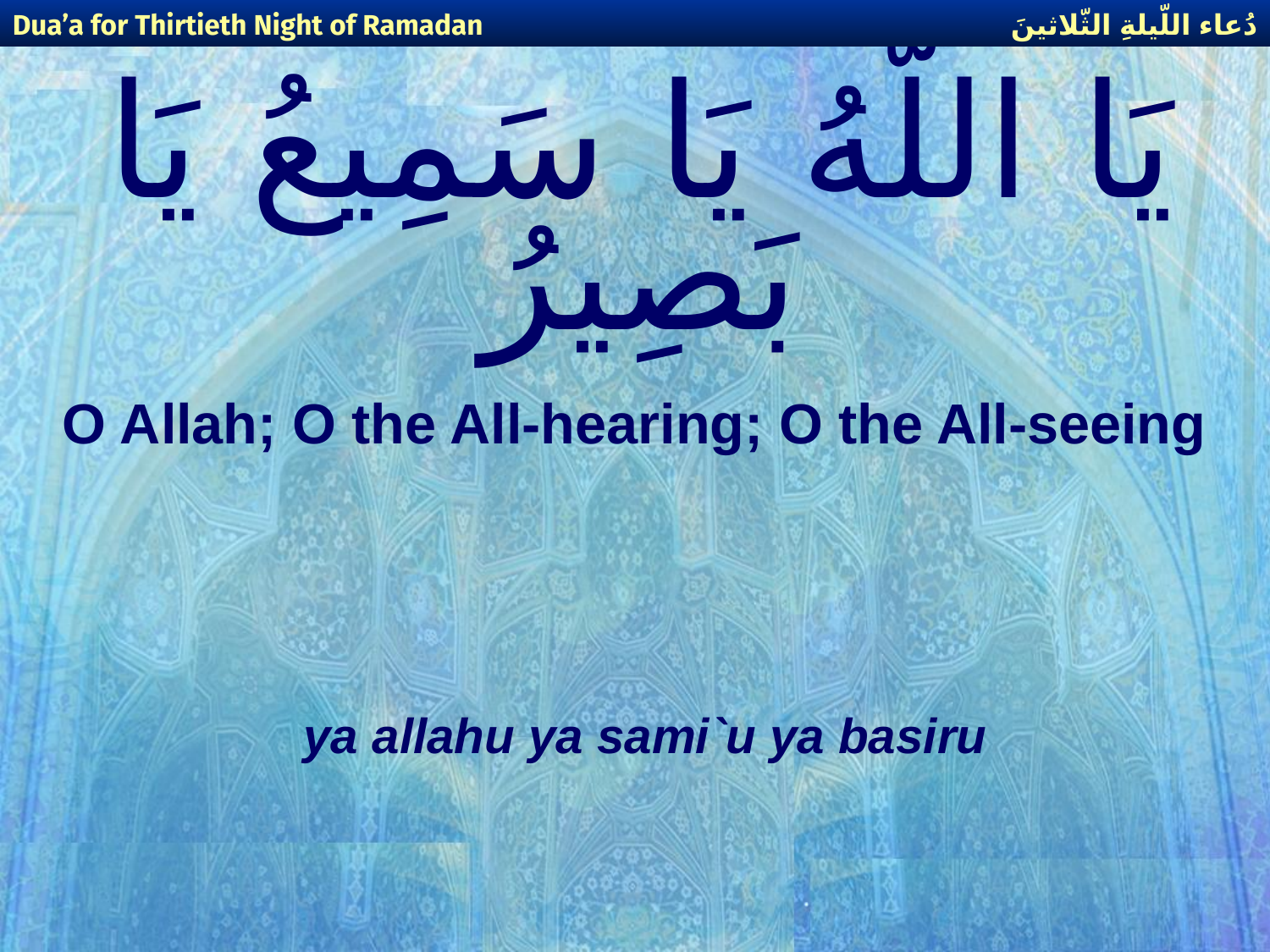

دُعاء اللّيلةِ الثّلاثينَ
Dua’a for Thirtieth Night of Ramadan
# يَا اللّهُ يَا سَمِيعُ يَا بَصِيرُ
O Allah; O the All-hearing; O the All-seeing
ya allahu ya sami`u ya basiru